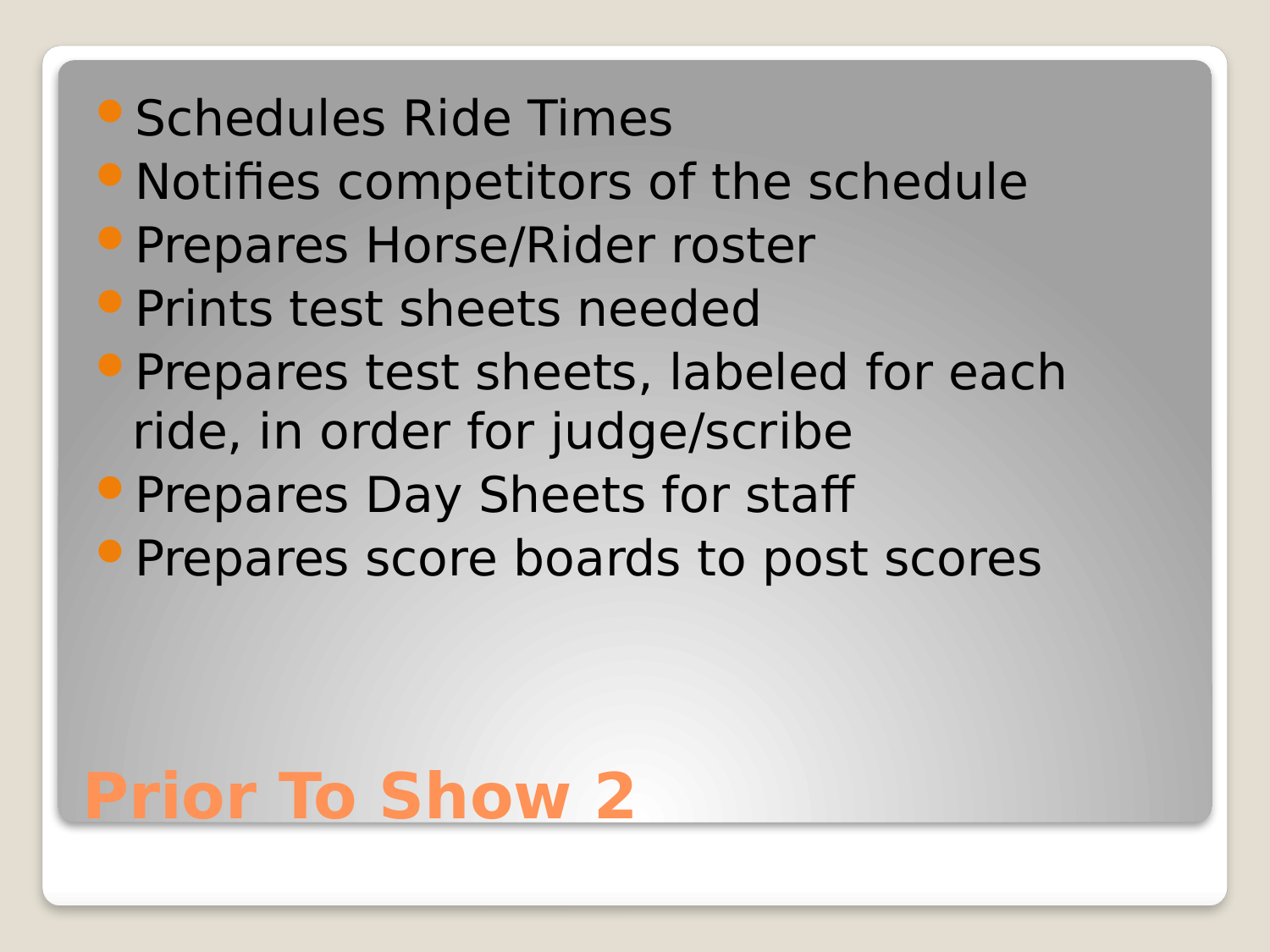

Schedules Ride Times
Notifies competitors of the schedule
Prepares Horse/Rider roster
Prints test sheets needed
Prepares test sheets, labeled for each ride, in order for judge/scribe
Prepares Day Sheets for staff
Prepares score boards to post scores

# Prior To Show 2